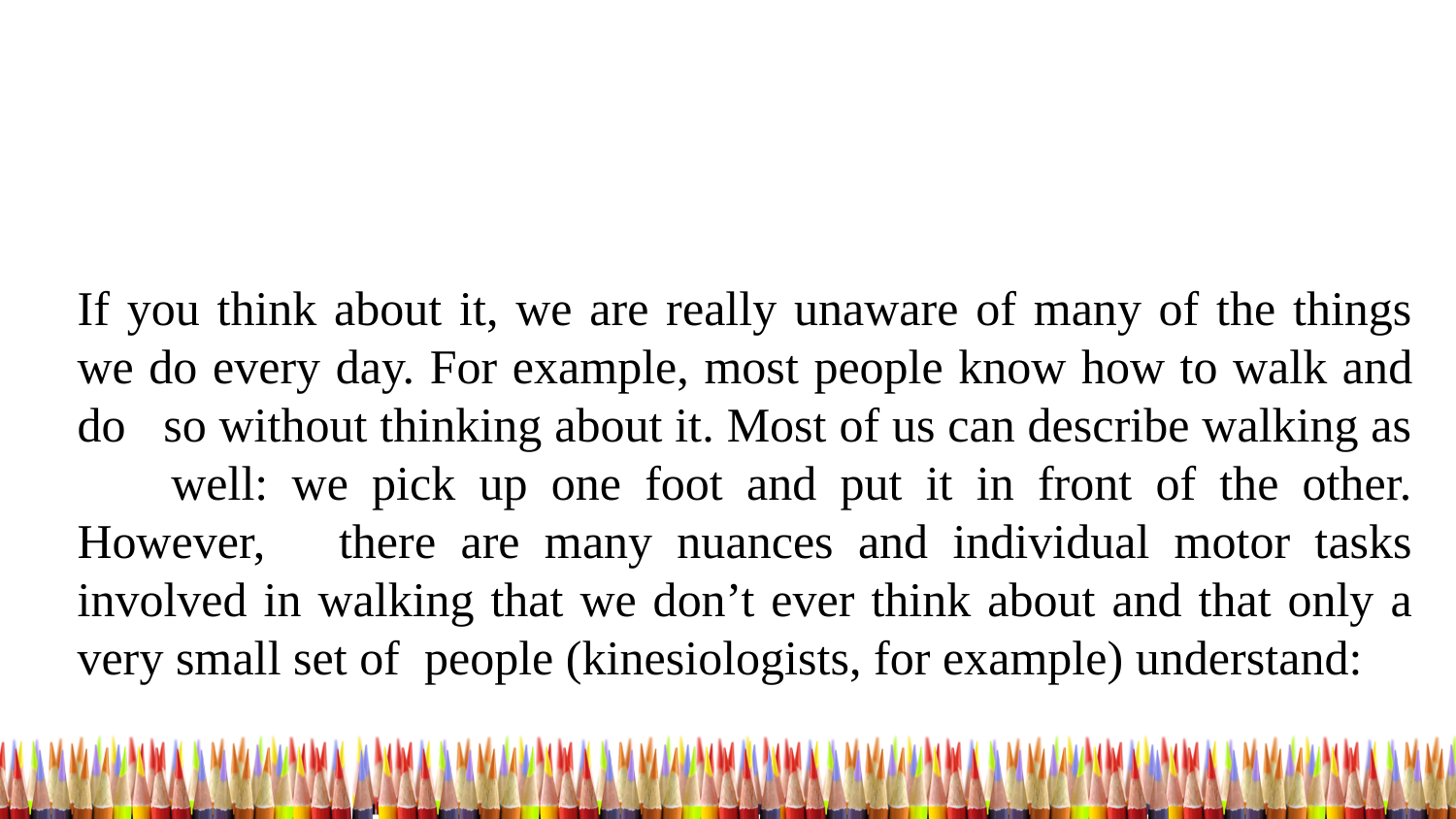

If you think about it, we are really unaware of many of the things we do every day. For example, most people know how to walk and do   so without thinking about it. Most of us can describe walking as     well: we pick up one foot and put it in front of the other. However,   there are many nuances and individual motor tasks involved in walking that we don’t ever think about and that only a very small set of  people (kinesiologists, for example) understand: